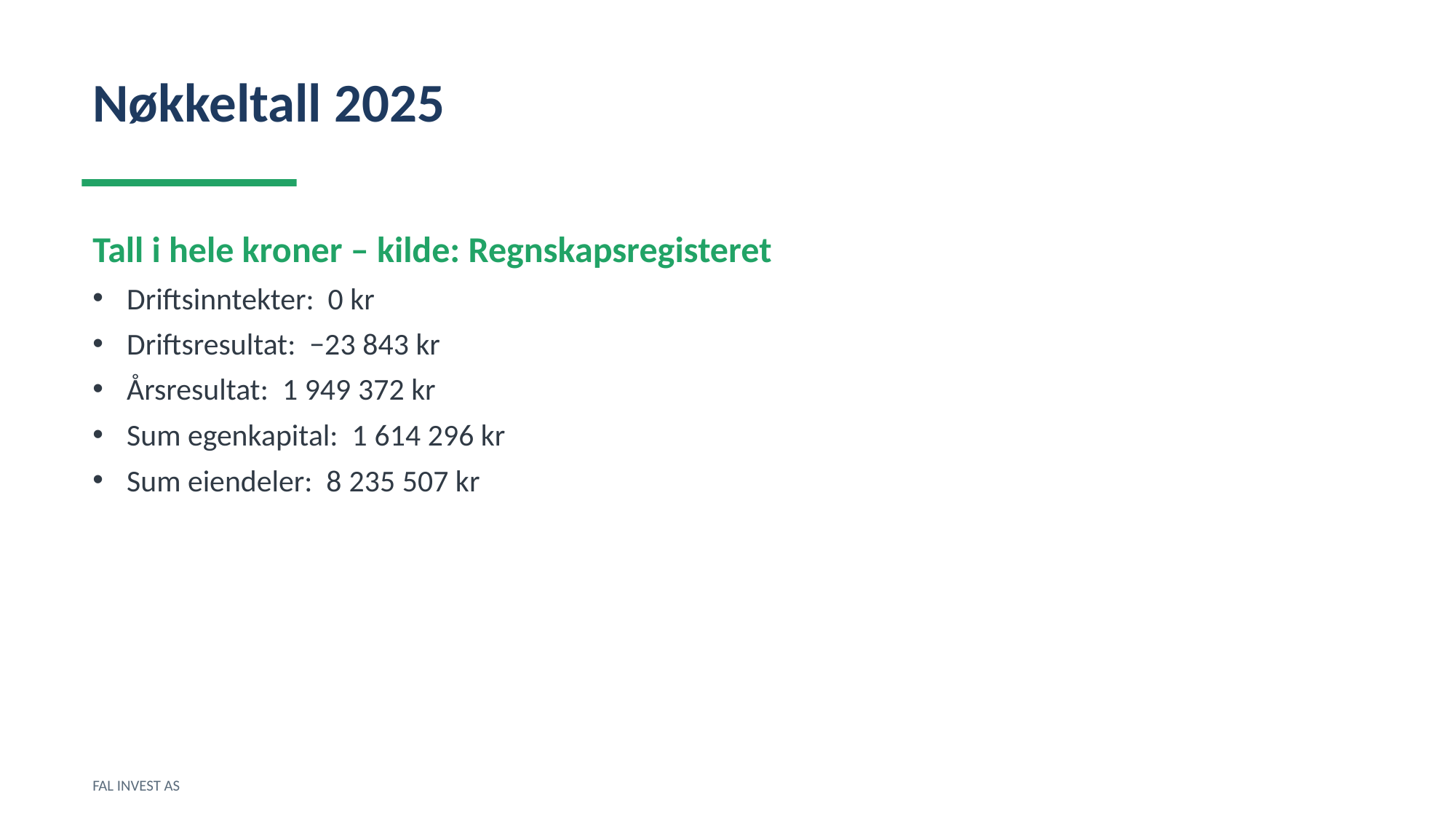

Nøkkeltall 2025

Tall i hele kroner – kilde: Regnskapsregisteret
Driftsinntekter:  0 kr
Driftsresultat:  −23 843 kr
Årsresultat:  1 949 372 kr
Sum egenkapital:  1 614 296 kr
Sum eiendeler:  8 235 507 kr
FAL INVEST AS